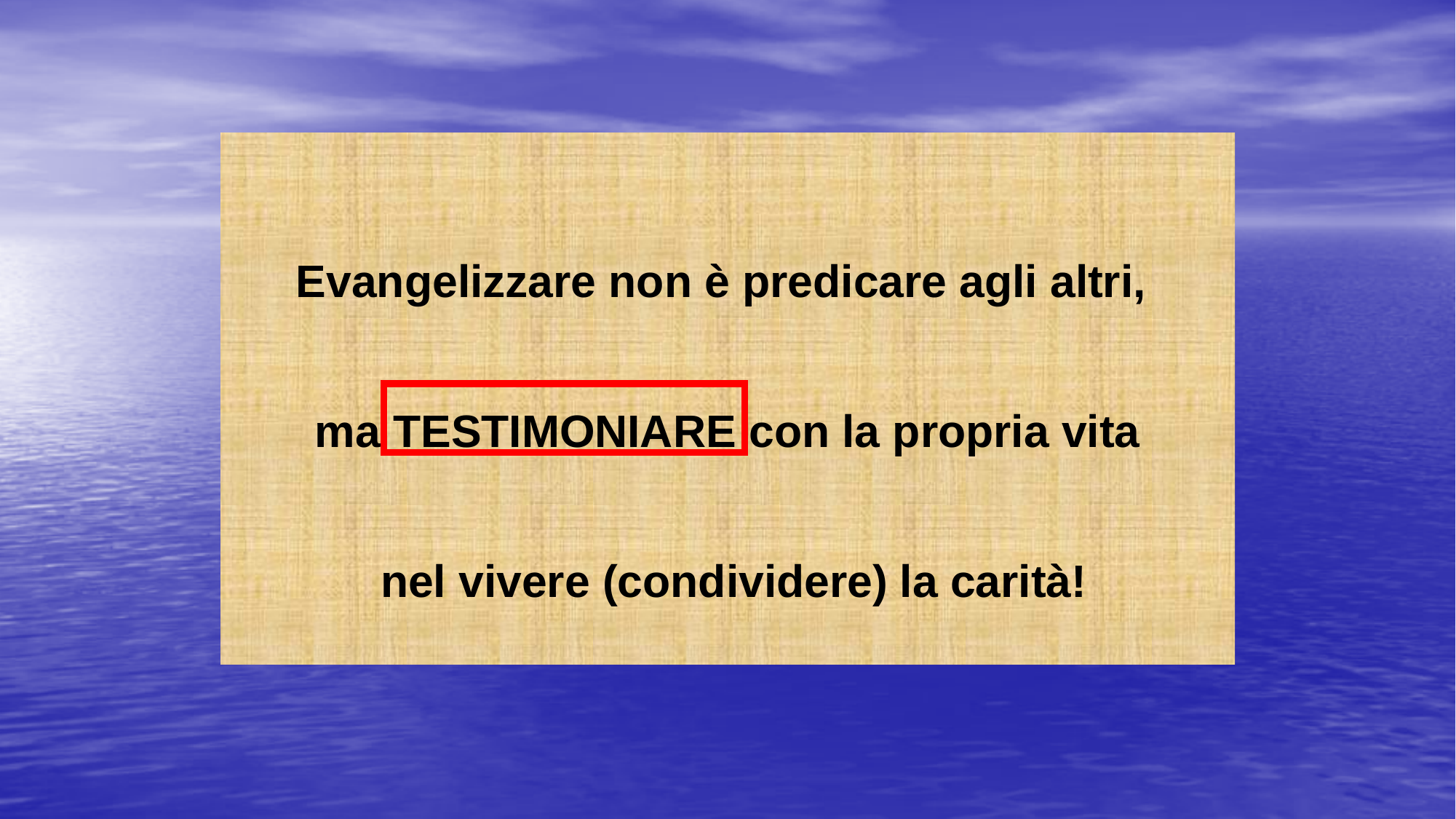

Evangelizzare non è predicare agli altri,
ma TESTIMONIARE con la propria vita
 nel vivere (condividere) la carità!